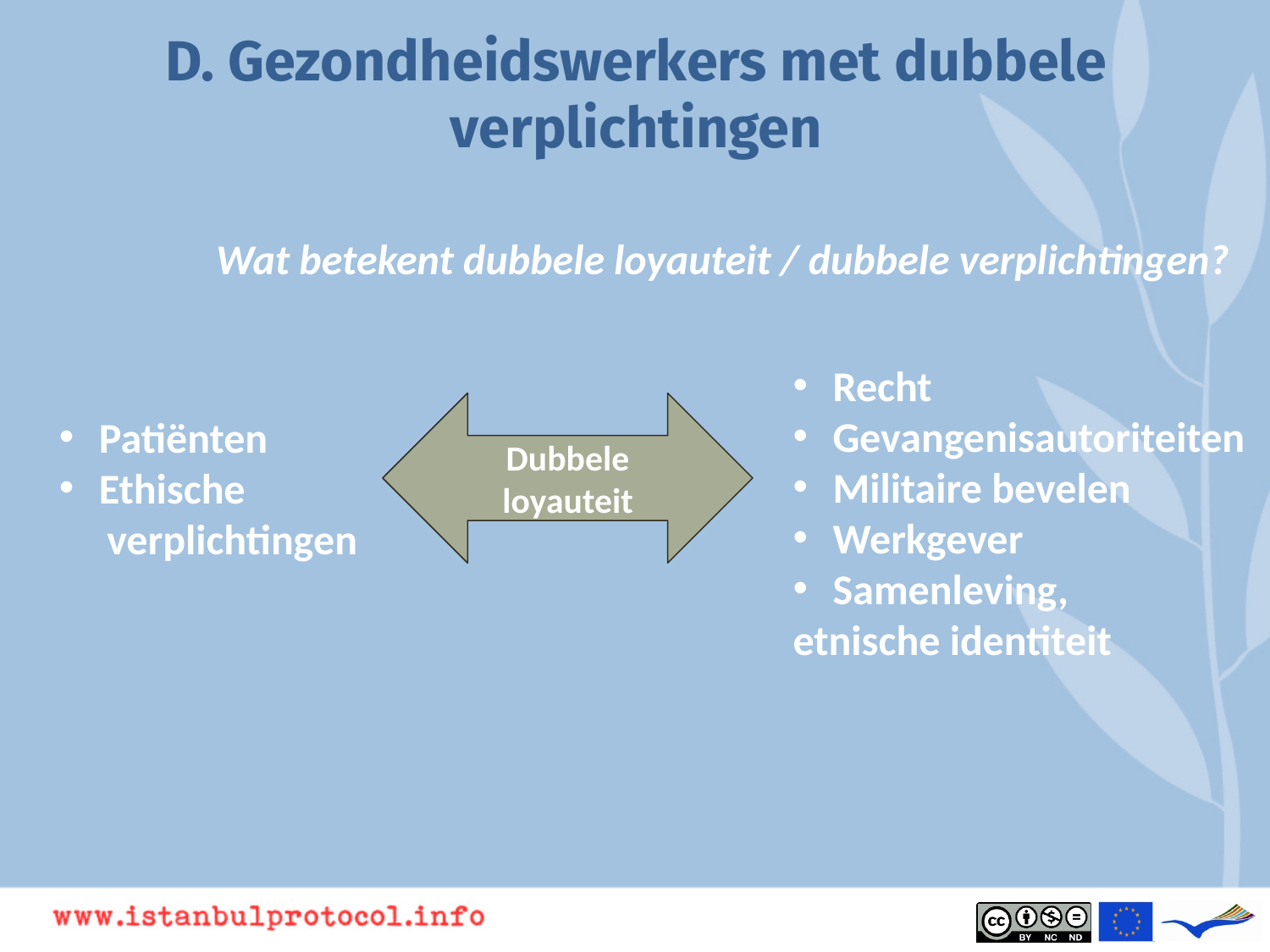

# D. Gezondheidswerkers met dubbele verplichtingen
Wat betekent dubbele loyauteit / dubbele verplichtingen?
Recht
Gevangenisautoriteiten
Militaire bevelen
Werkgever
Samenleving,
etnische identiteit
Dubbele loyauteit
Patiënten
Ethische
     verplichtingen